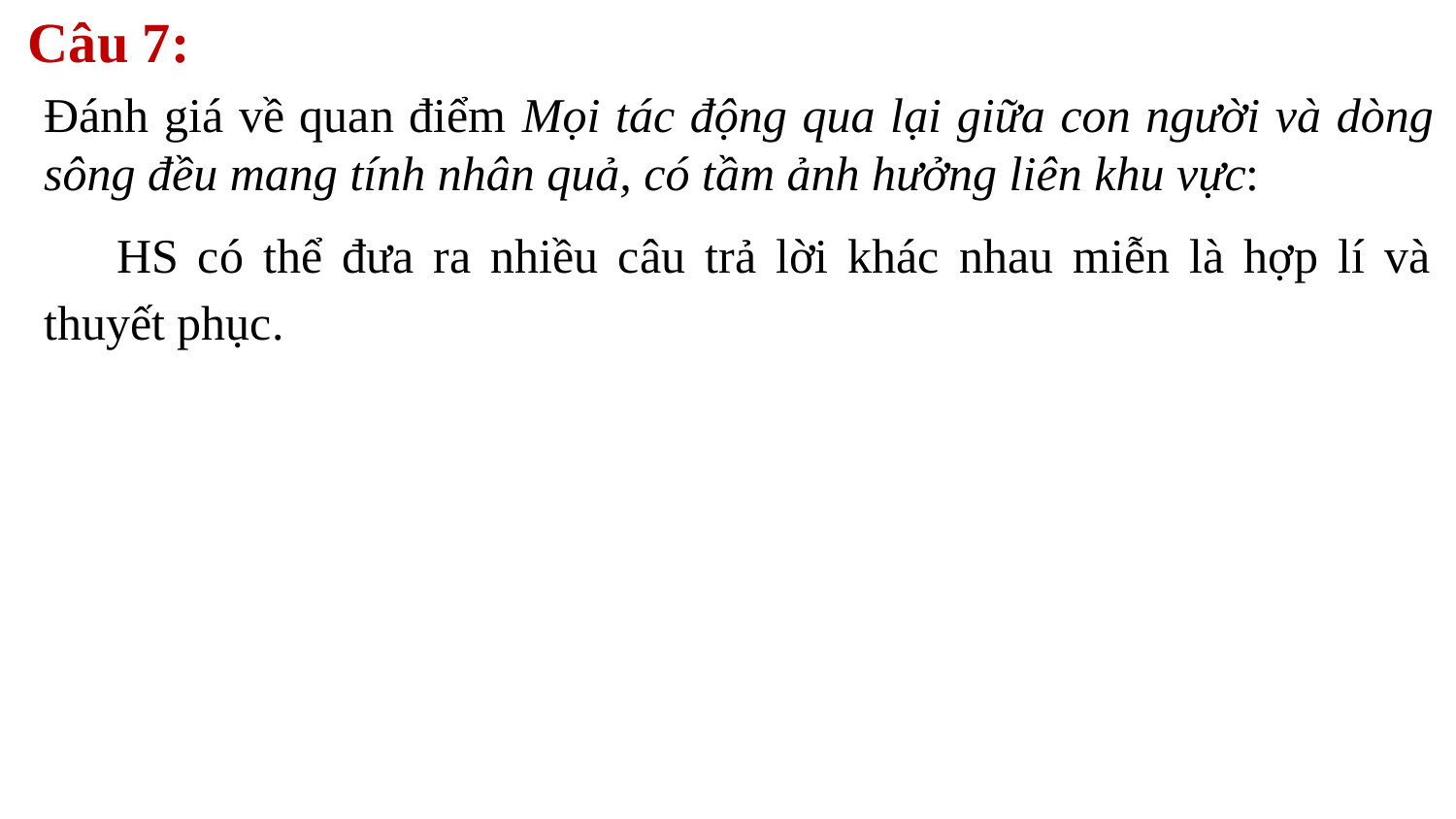

Câu 7:
Đánh giá về quan điểm Mọi tác động qua lại giữa con người và dòng sông đều mang tính nhân quả, có tầm ảnh hưởng liên khu vực:
HS có thể đưa ra nhiều câu trả lời khác nhau miễn là hợp lí và thuyết phục.